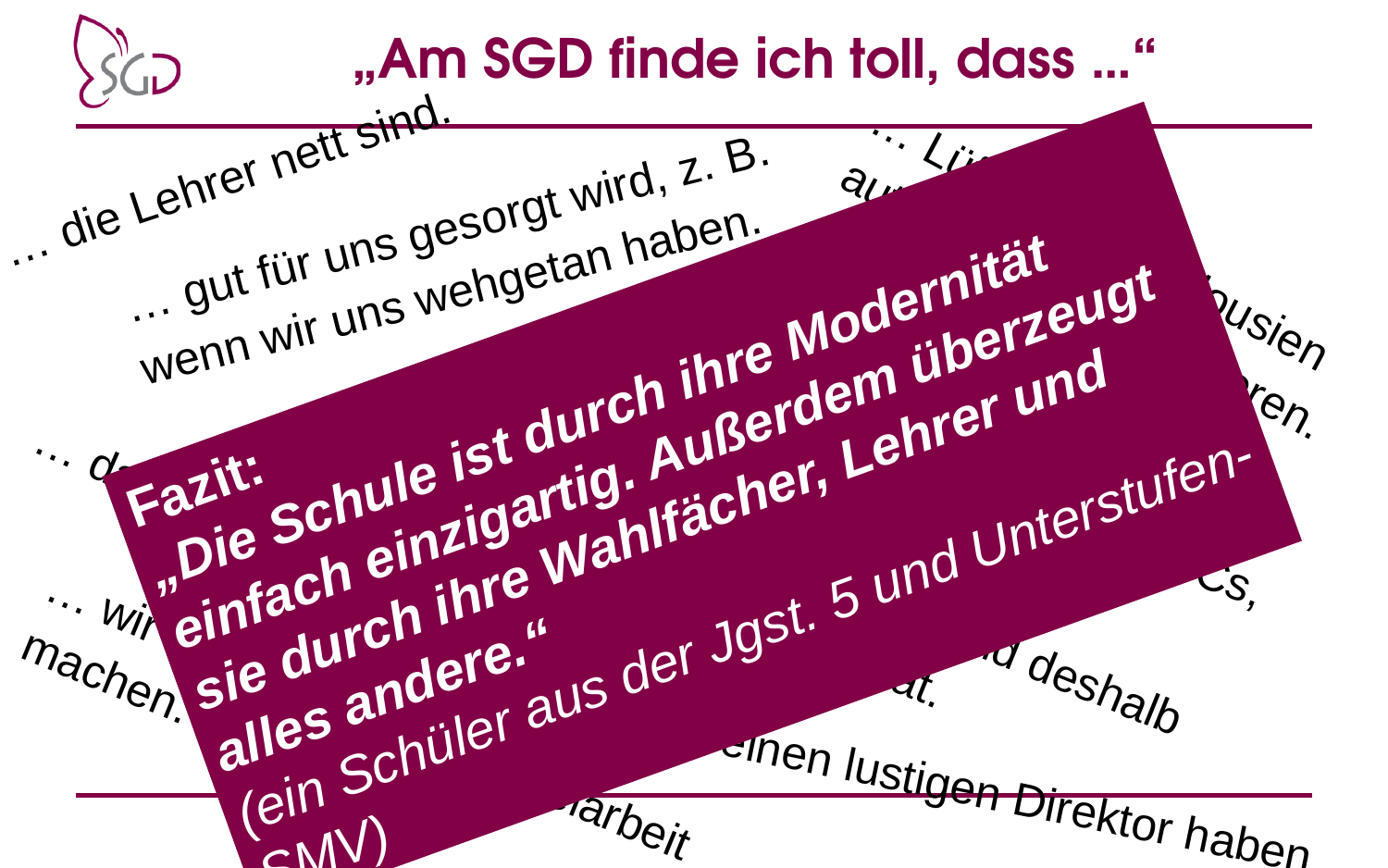

„Am SGD finde ich toll, dass …“
… die Lehrer nett sind.
… gut für uns gesorgt wird, z. B. wenn wir uns wehgetan haben.
… Lüftung und Jalousien automatisch funktionieren.
Fazit:
„Die Schule ist durch ihre Modernität einfach einzigartig. Außerdem überzeugt sie durch ihre Wahlfächer, Lehrer und alles andere.“
(ein Schüler aus der Jgst. 5 und Unterstufen-SMV)
… wir eine moderne Ausstattung haben (Tafeln, PCs, Notebooks).
… das Mensa-Essen gut ist.
… das Haus aus Holz ist und deshalb eine gute Atmosphäre hat.
… wir auf dem Campus Freiarbeit
machen.
… wir einen lustigen Direktor haben.
70